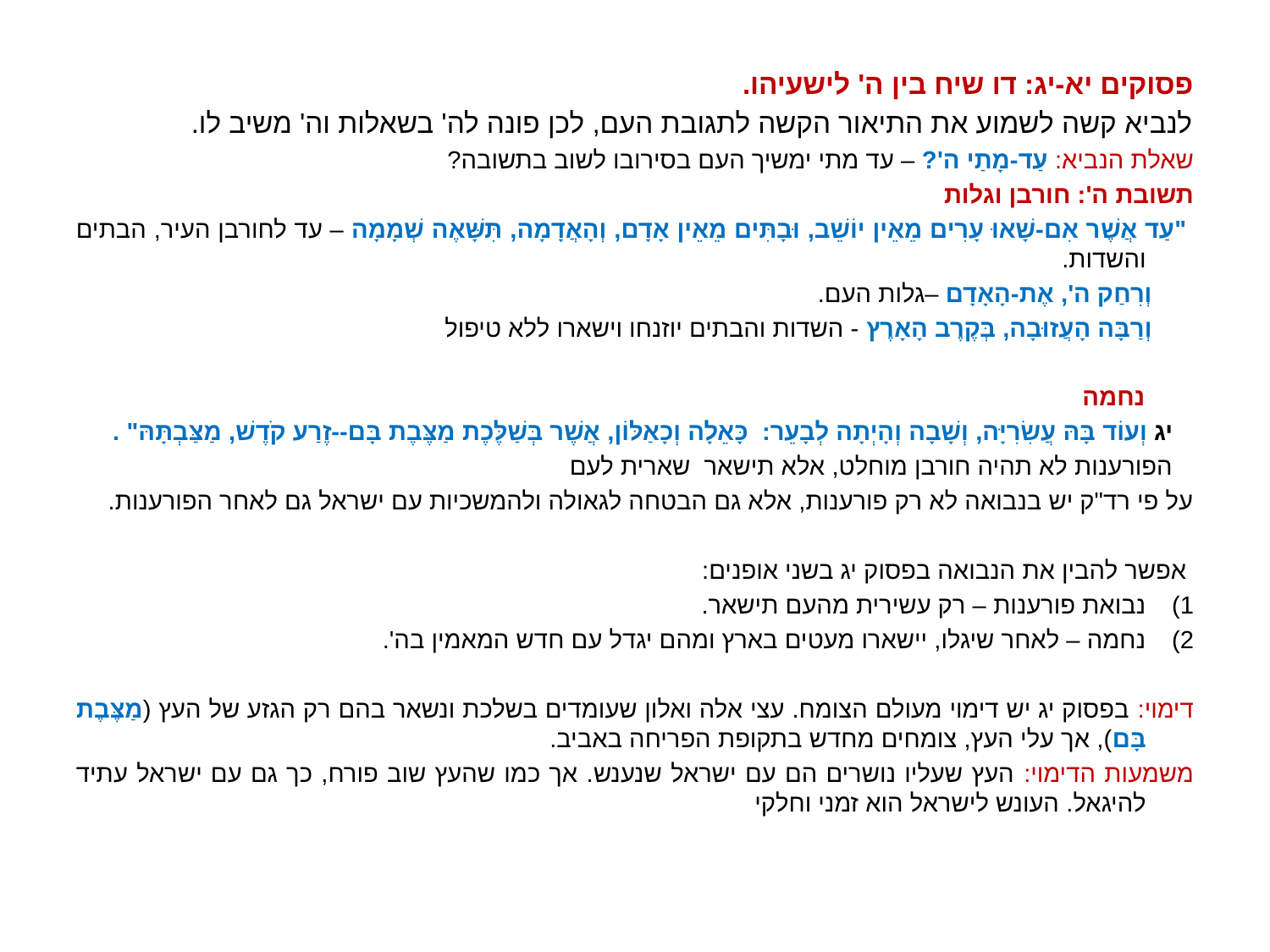

פסוקים יא-יג: דו שיח בין ה' לישעיהו.
לנביא קשה לשמוע את התיאור הקשה לתגובת העם, לכן פונה לה' בשאלות וה' משיב לו.
שאלת הנביא: עַד-מָתַי ה'? – עד מתי ימשיך העם בסירובו לשוב בתשובה?
תשובת ה': חורבן וגלות
 "עַד אֲשֶׁר אִם-שָׁאוּ עָרִים מֵאֵין יוֹשֵׁב, וּבָתִּים מֵאֵין אָדָם, וְהָאֲדָמָה, תִּשָּׁאֶה שְׁמָמָה – עד לחורבן העיר, הבתים והשדות.
      וְרִחַק ה', אֶת-הָאָדָם –גלות העם.
      וְרַבָּה הָעֲזוּבָה, בְּקֶרֶב הָאָרֶץ - השדות והבתים יוזנחו וישארו ללא טיפול

       נחמה
   יג וְעוֹד בָּהּ עֲשִׂרִיָּה, וְשָׁבָה וְהָיְתָה לְבָעֵר:  כָּאֵלָה וְכָאַלּוֹן, אֲשֶׁר בְּשַׁלֶּכֶת מַצֶּבֶת בָּם--זֶרַע קֹדֶשׁ, מַצַּבְתָּהּ" .
   הפורענות לא תהיה חורבן מוחלט, אלא תישאר  שארית לעם
על פי רד"ק יש בנבואה לא רק פורענות, אלא גם הבטחה לגאולה ולהמשכיות עם ישראל גם לאחר הפורענות.

 אפשר להבין את הנבואה בפסוק יג בשני אופנים:
נבואת פורענות – רק עשירית מהעם תישאר.
נחמה – לאחר שיגלו, יישארו מעטים בארץ ומהם יגדל עם חדש המאמין בה'.

דימוי: בפסוק יג יש דימוי מעולם הצומח. עצי אלה ואלון שעומדים בשלכת ונשאר בהם רק הגזע של העץ (מַצֶּבֶת בָּם), אך עלי העץ, צומחים מחדש בתקופת הפריחה באביב.
משמעות הדימוי: העץ שעליו נושרים הם עם ישראל שנענש. אך כמו שהעץ שוב פורח, כך גם עם ישראל עתיד להיגאל. העונש לישראל הוא זמני וחלקי